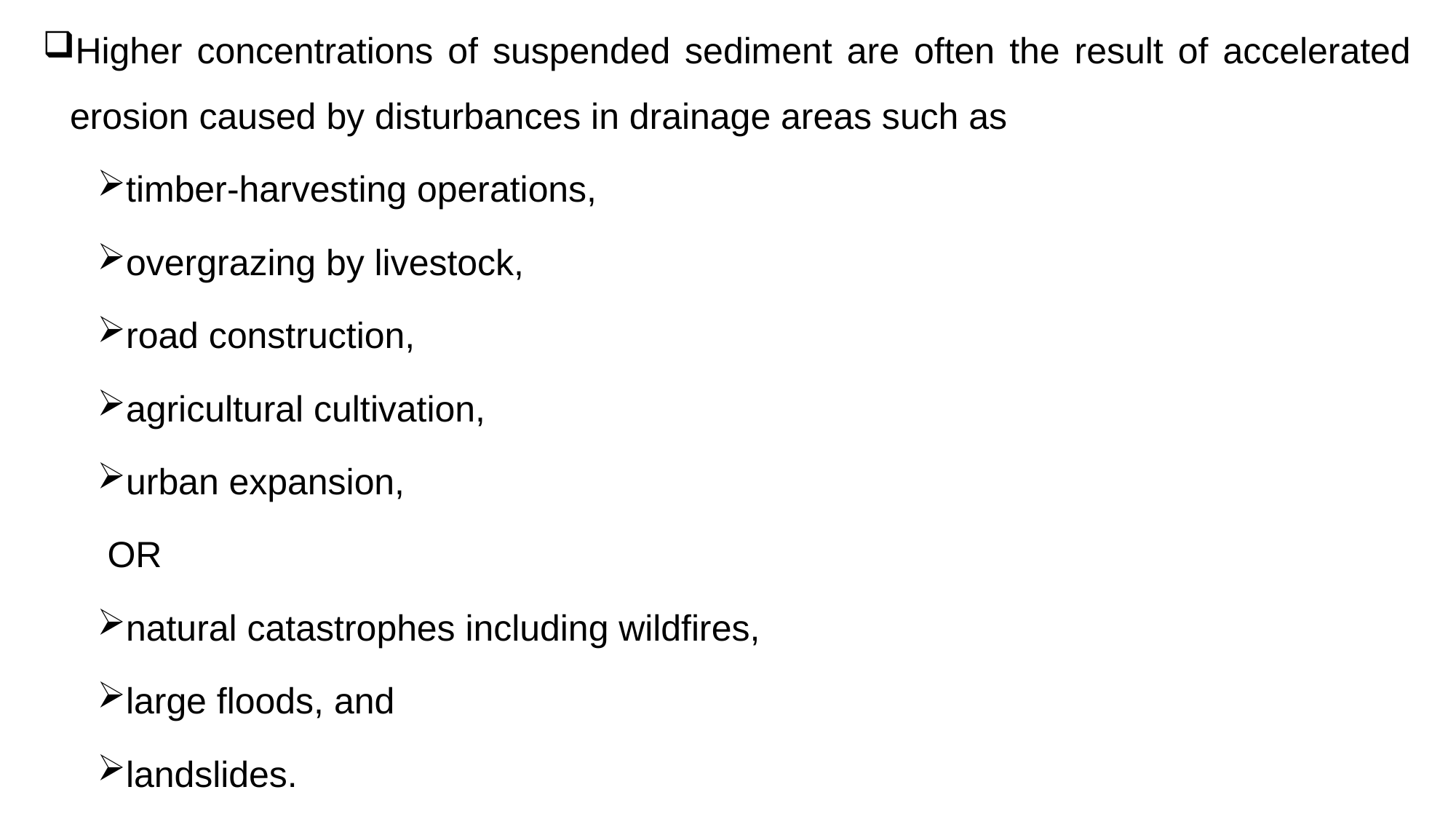

Higher concentrations of suspended sediment are often the result of accelerated erosion caused by disturbances in drainage areas such as
timber-harvesting operations,
overgrazing by livestock,
road construction,
agricultural cultivation,
urban expansion,
 OR
natural catastrophes including wildfires,
large floods, and
landslides.